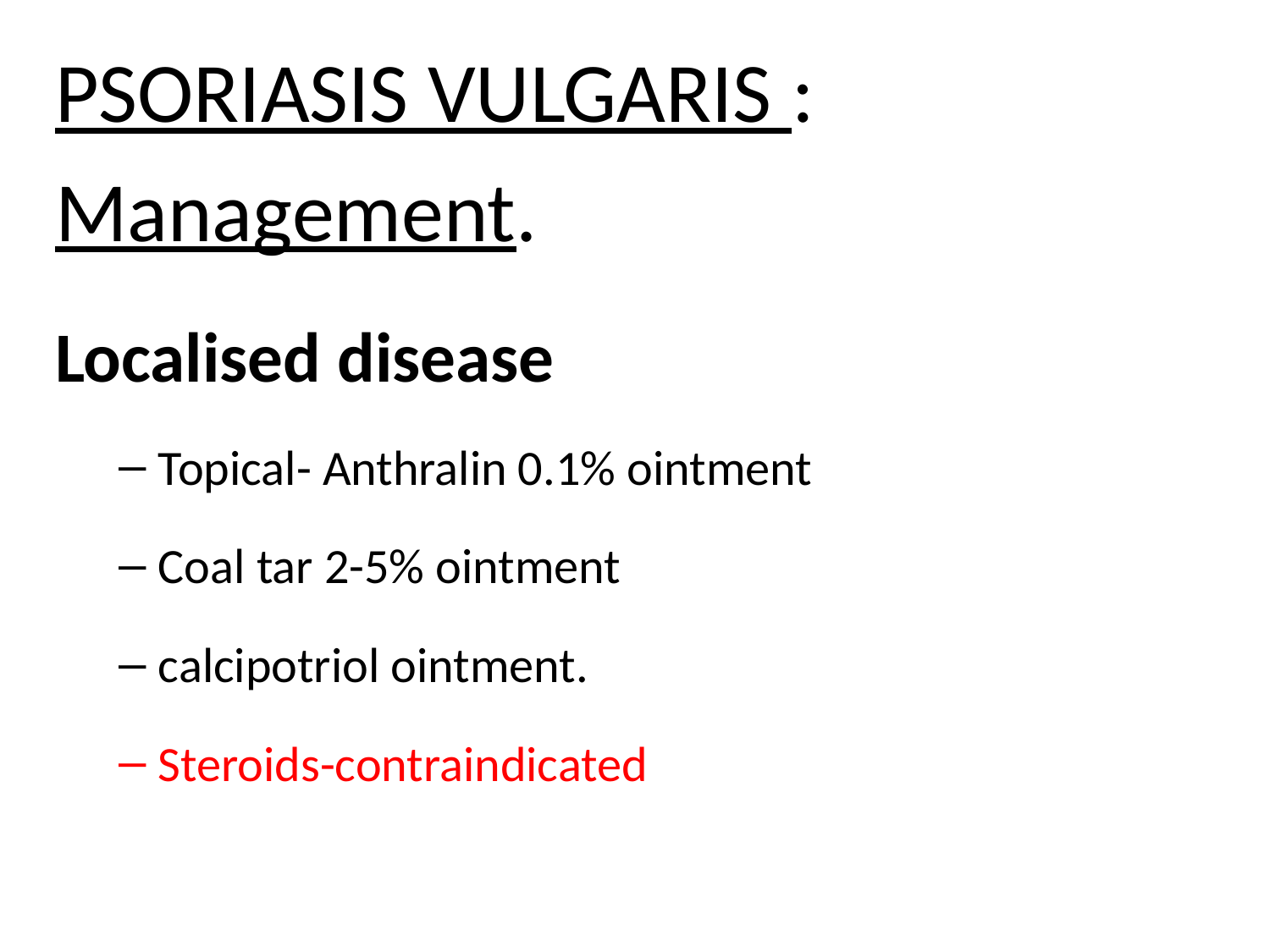

PSORIASIS VULGARIS :
Management.

Localised disease
Topical- Anthralin 0.1% ointment
Coal tar 2-5% ointment
calcipotriol ointment.
Steroids-contraindicated